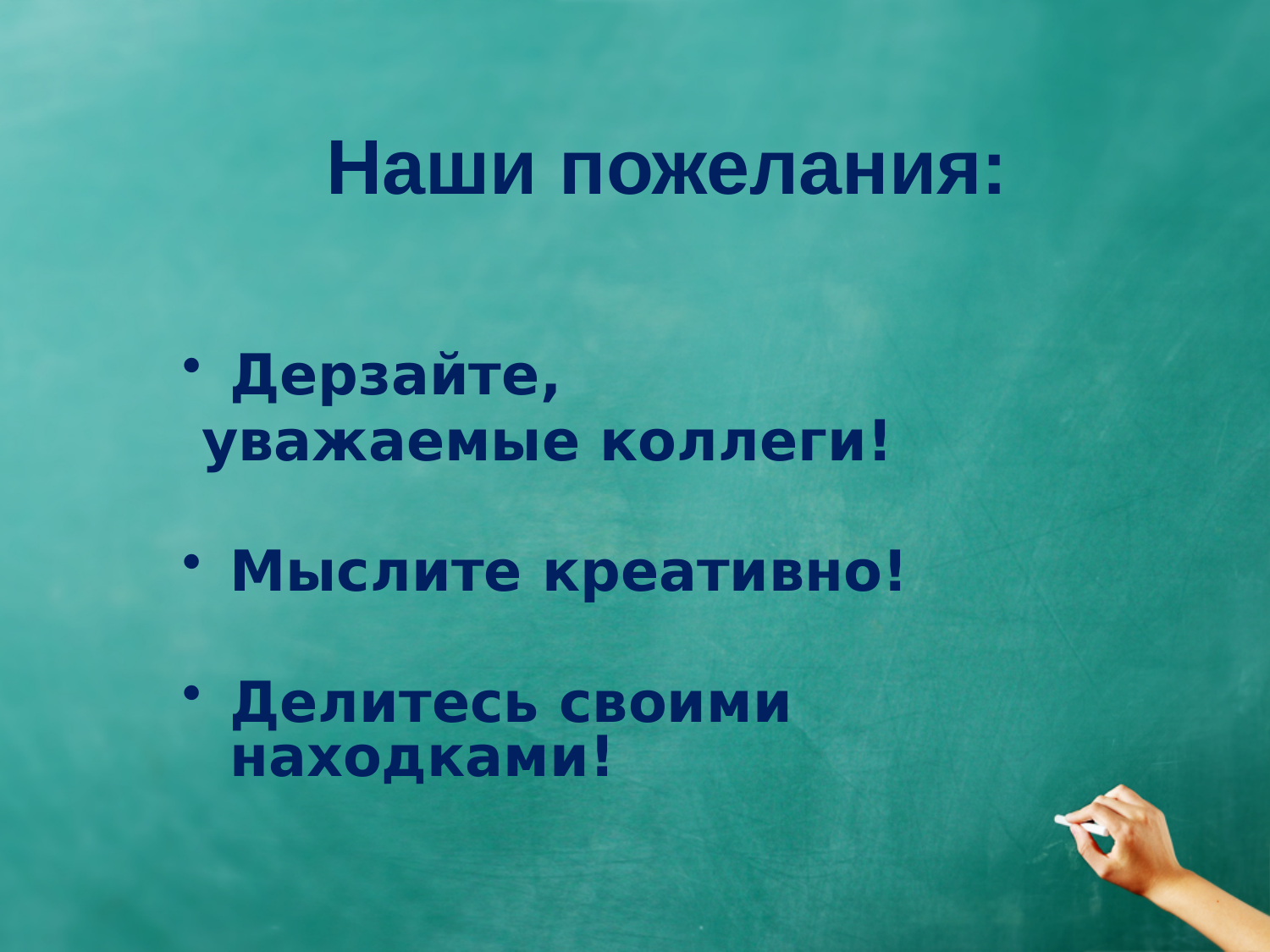

# Наши пожелания:

Дерзайте,
 уважаемые коллеги!

Мыслите креативно!

Делитесь своими находками!